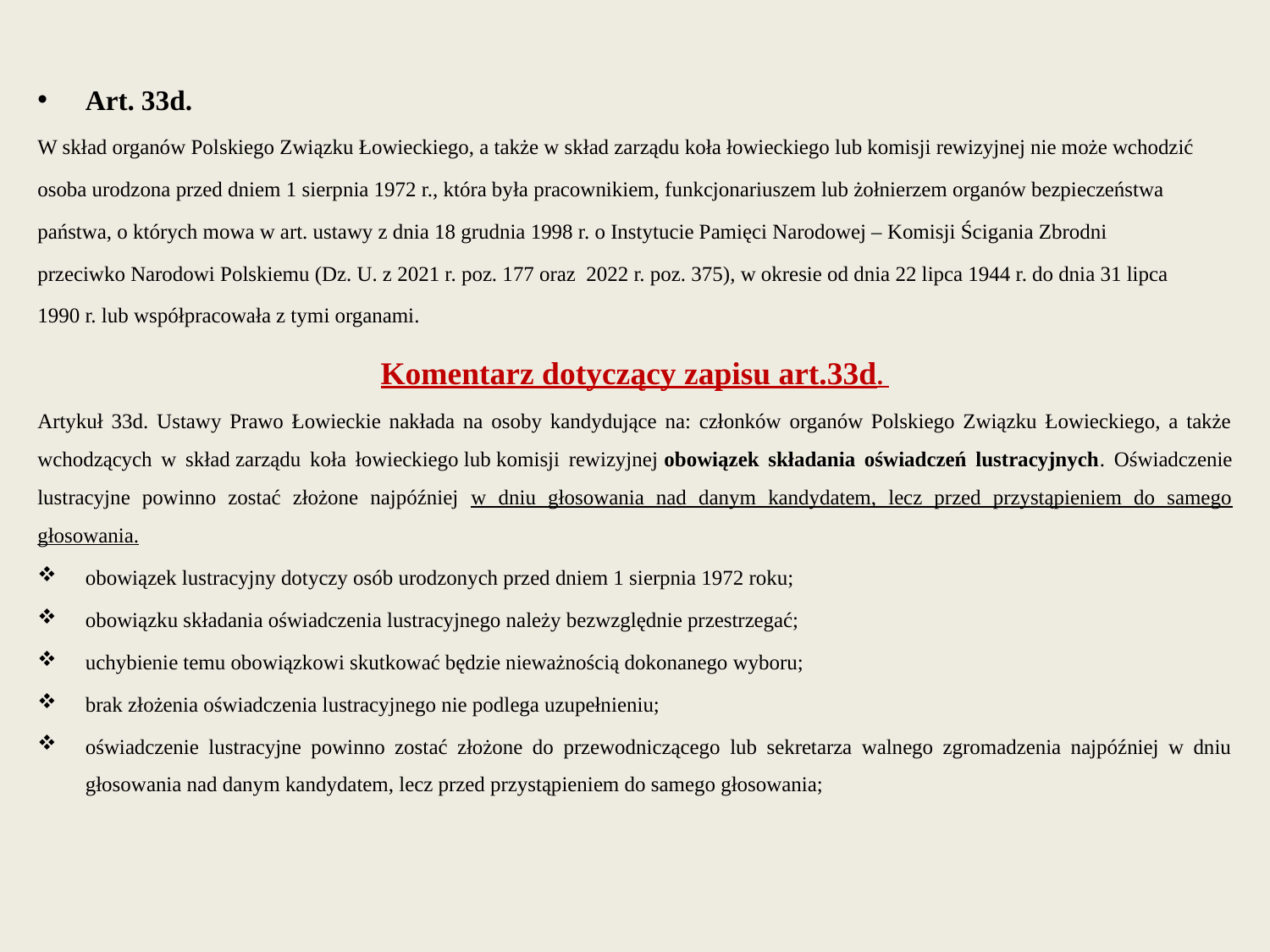

Art. 33d.
W skład organów Polskiego Związku Łowieckiego, a także w skład zarządu koła łowieckiego lub komisji rewizyjnej nie może wchodzić
osoba urodzona przed dniem 1 sierpnia 1972 r., która była pracownikiem, funkcjonariuszem lub żołnierzem organów bezpieczeństwa
państwa, o których mowa w art. ustawy z dnia 18 grudnia 1998 r. o Instytucie Pamięci Narodowej – Komisji Ścigania Zbrodni
przeciwko Narodowi Polskiemu (Dz. U. z 2021 r. poz. 177 oraz  2022 r. poz. 375), w okresie od dnia 22 lipca 1944 r. do dnia 31 lipca
1990 r. lub współpracowała z tymi organami.
Komentarz dotyczący zapisu art.33d.
Artykuł 33d. Ustawy Prawo Łowieckie nakłada na osoby kandydujące na: członków organów Polskiego Związku Łowieckiego, a także wchodzących w skład zarządu koła łowieckiego lub komisji rewizyjnej obowiązek składania oświadczeń lustracyjnych. Oświadczenie lustracyjne powinno zostać złożone najpóźniej w dniu głosowania nad danym kandydatem, lecz przed przystąpieniem do samego głosowania.
obowiązek lustracyjny dotyczy osób urodzonych przed dniem 1 sierpnia 1972 roku;
obowiązku składania oświadczenia lustracyjnego należy bezwzględnie przestrzegać;
uchybienie temu obowiązkowi skutkować będzie nieważnością dokonanego wyboru;
brak złożenia oświadczenia lustracyjnego nie podlega uzupełnieniu;
oświadczenie lustracyjne powinno zostać złożone do przewodniczącego lub sekretarza walnego zgromadzenia najpóźniej w dniu głosowania nad danym kandydatem, lecz przed przystąpieniem do samego głosowania;